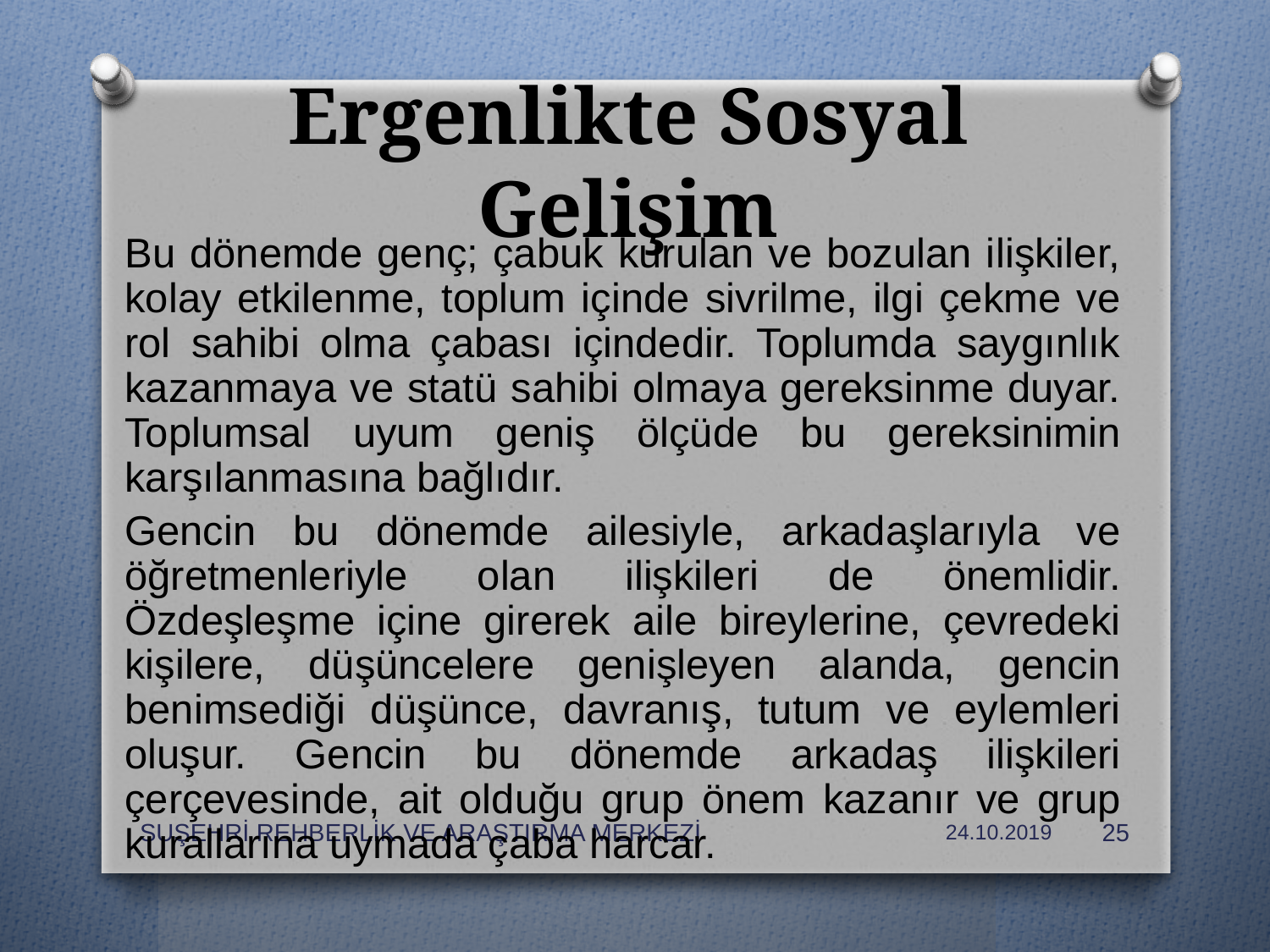

# Ergenlikte Sosyal Gelişim
		Bu dönemde genç; çabuk kurulan ve bozulan ilişkiler, kolay etkilenme, toplum içinde sivrilme, ilgi çekme ve rol sahibi olma çabası içindedir. Toplumda saygınlık kazanmaya ve statü sahibi olmaya gereksinme duyar. Toplumsal uyum geniş ölçüde bu gereksinimin karşılanmasına bağlıdır.
		Gencin bu dönemde ailesiyle, arkadaşlarıyla ve öğretmenleriyle olan ilişkileri de önemlidir. Özdeşleşme içine girerek aile bireylerine, çevredeki kişilere, düşüncelere genişleyen alanda, gencin benimsediği düşünce, davranış, tutum ve eylemleri oluşur. Gencin bu dönemde arkadaş ilişkileri çerçevesinde, ait olduğu grup önem kazanır ve grup kurallarına uymada çaba harcar.
SUŞEHRİ REHBERLİK VE ARAŞTIRMA MERKEZİ
24.10.2019
25